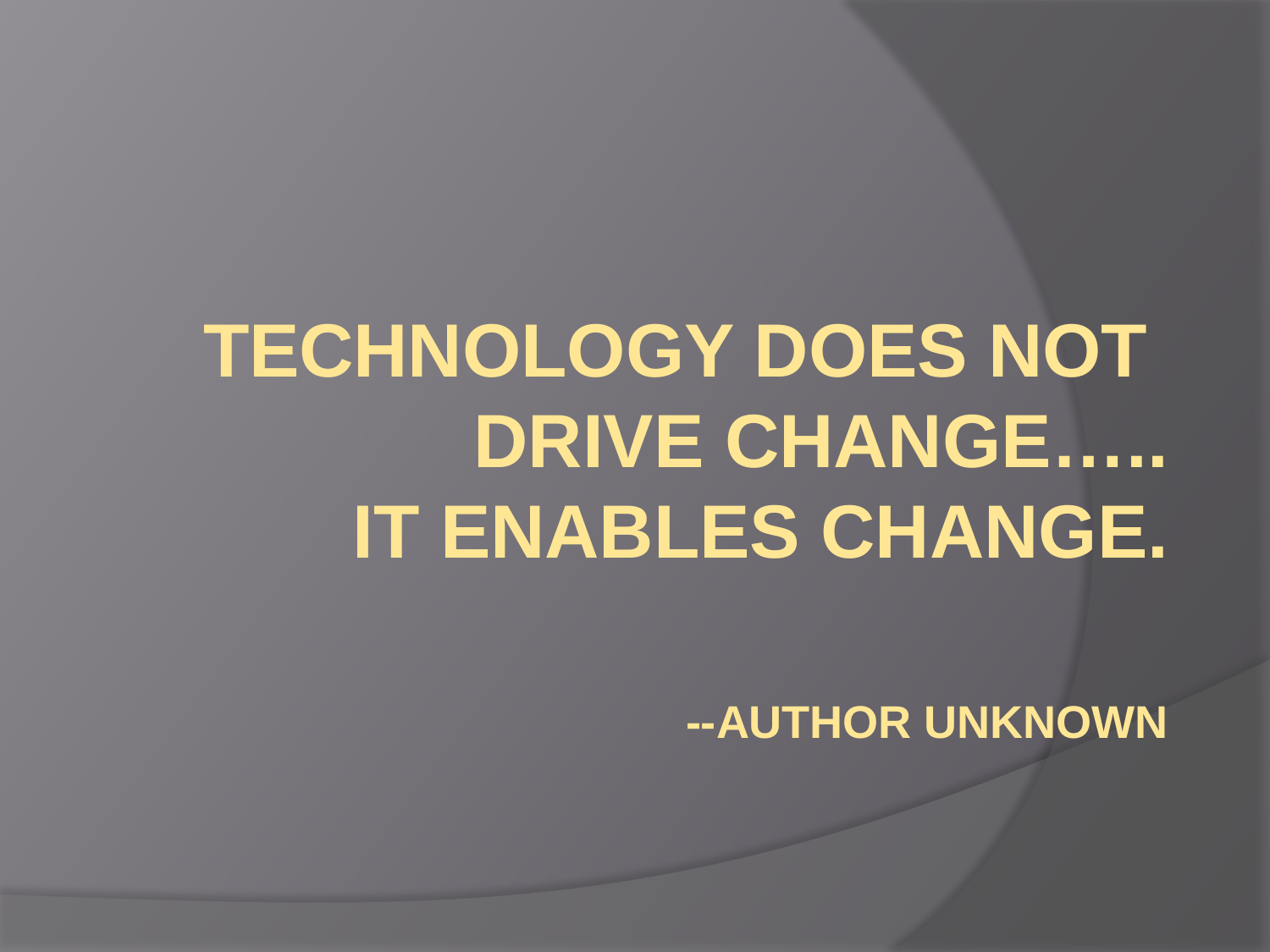

# Technology does not drive change….. it enables change. --author unknown